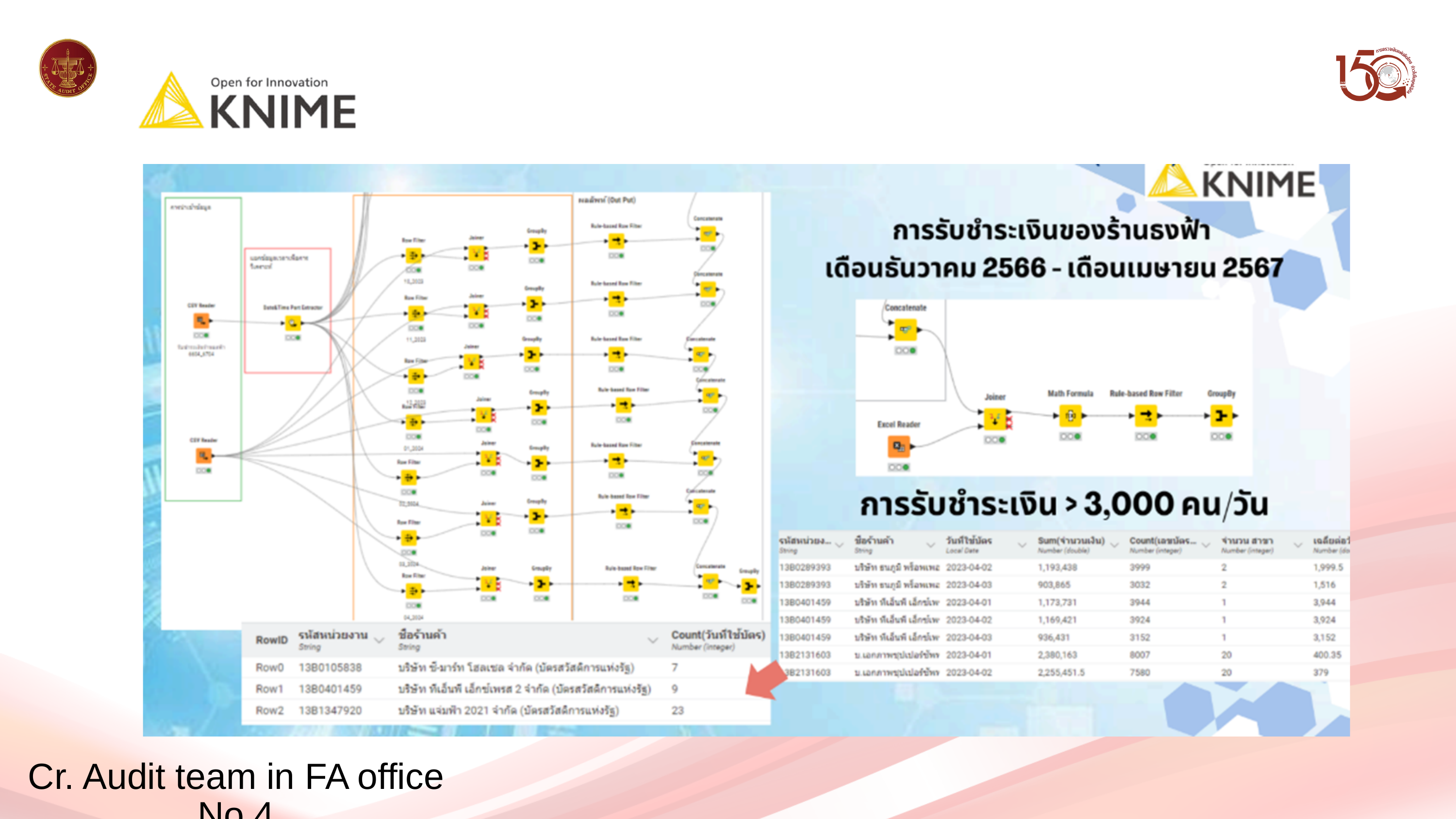

Cr. Audit team in FA office No.4